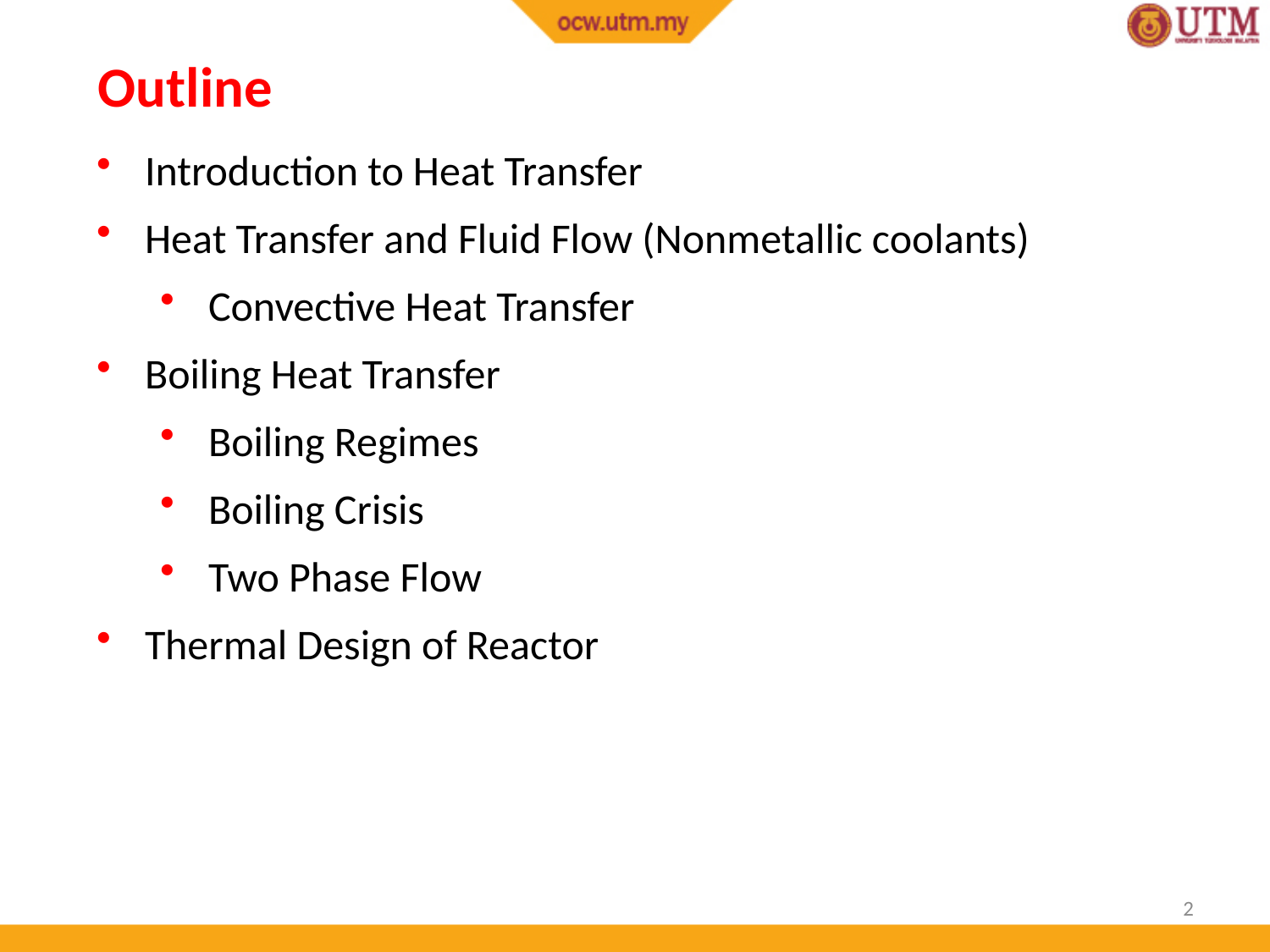

Outline
Introduction to Heat Transfer
Heat Transfer and Fluid Flow (Nonmetallic coolants)
Convective Heat Transfer
Boiling Heat Transfer
Boiling Regimes
Boiling Crisis
Two Phase Flow
Thermal Design of Reactor
2